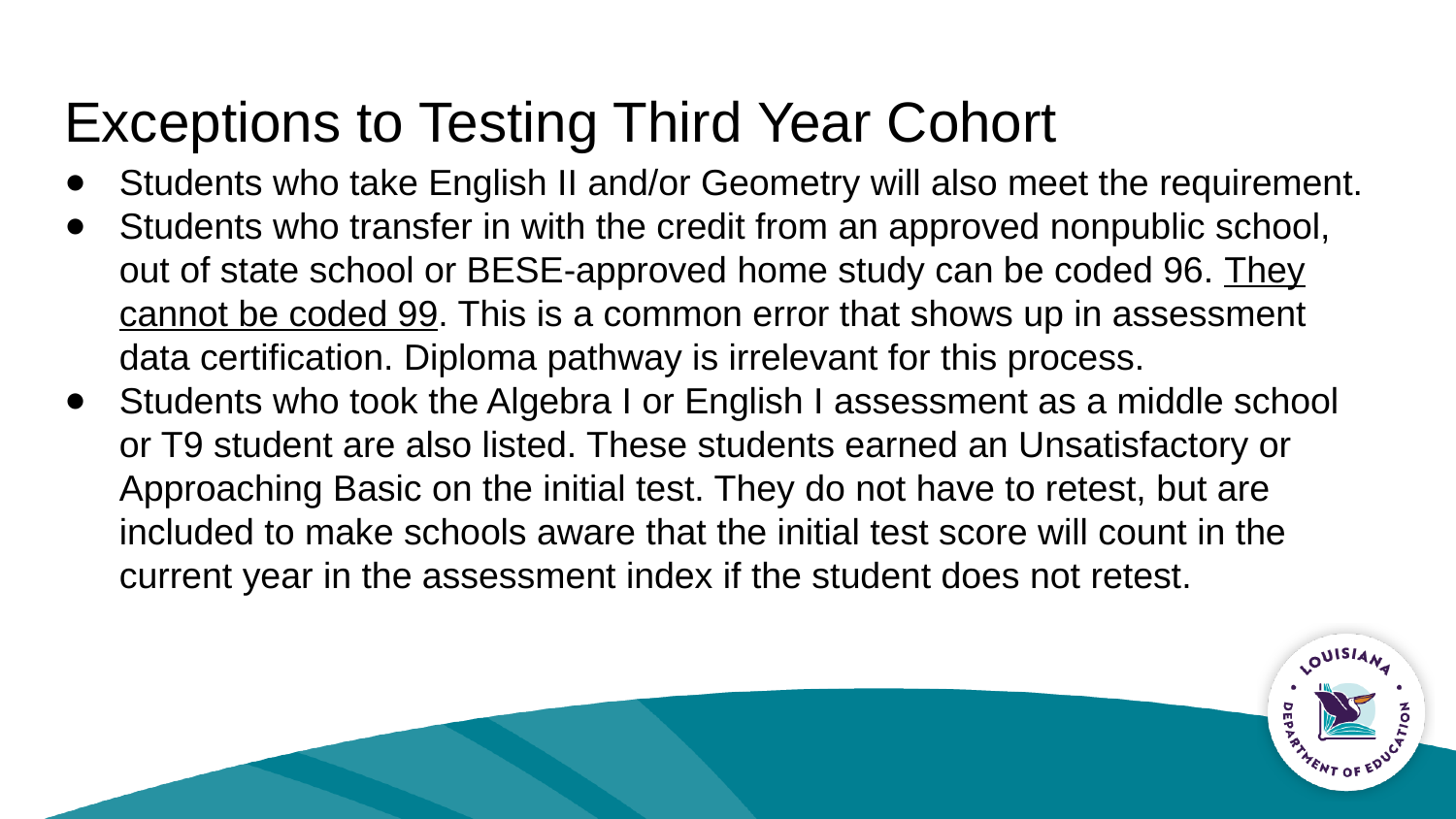

# Exceptions to Testing Third Year Cohort
Students who take English II and/or Geometry will also meet the requirement.
Students who transfer in with the credit from an approved nonpublic school, out of state school or BESE-approved home study can be coded 96. They cannot be coded 99. This is a common error that shows up in assessment data certification. Diploma pathway is irrelevant for this process.
Students who took the Algebra I or English I assessment as a middle school or T9 student are also listed. These students earned an Unsatisfactory or Approaching Basic on the initial test. They do not have to retest, but are included to make schools aware that the initial test score will count in the current year in the assessment index if the student does not retest.